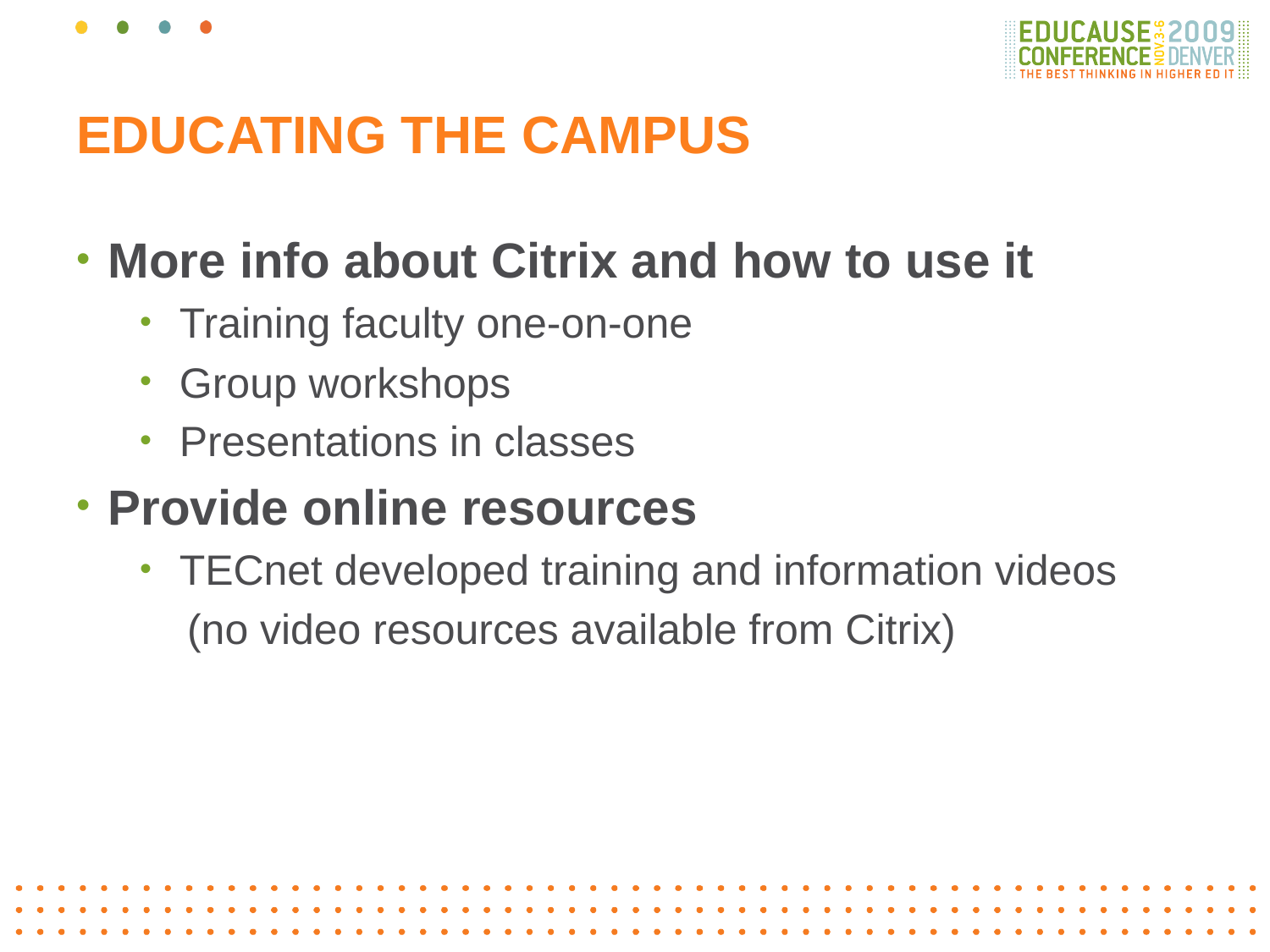

# EDUCATING THE CAMPUS
More info about Citrix and how to use it
Training faculty one-on-one
Group workshops
Presentations in classes
Provide online resources
TECnet developed training and information videos
    (no video resources available from Citrix)